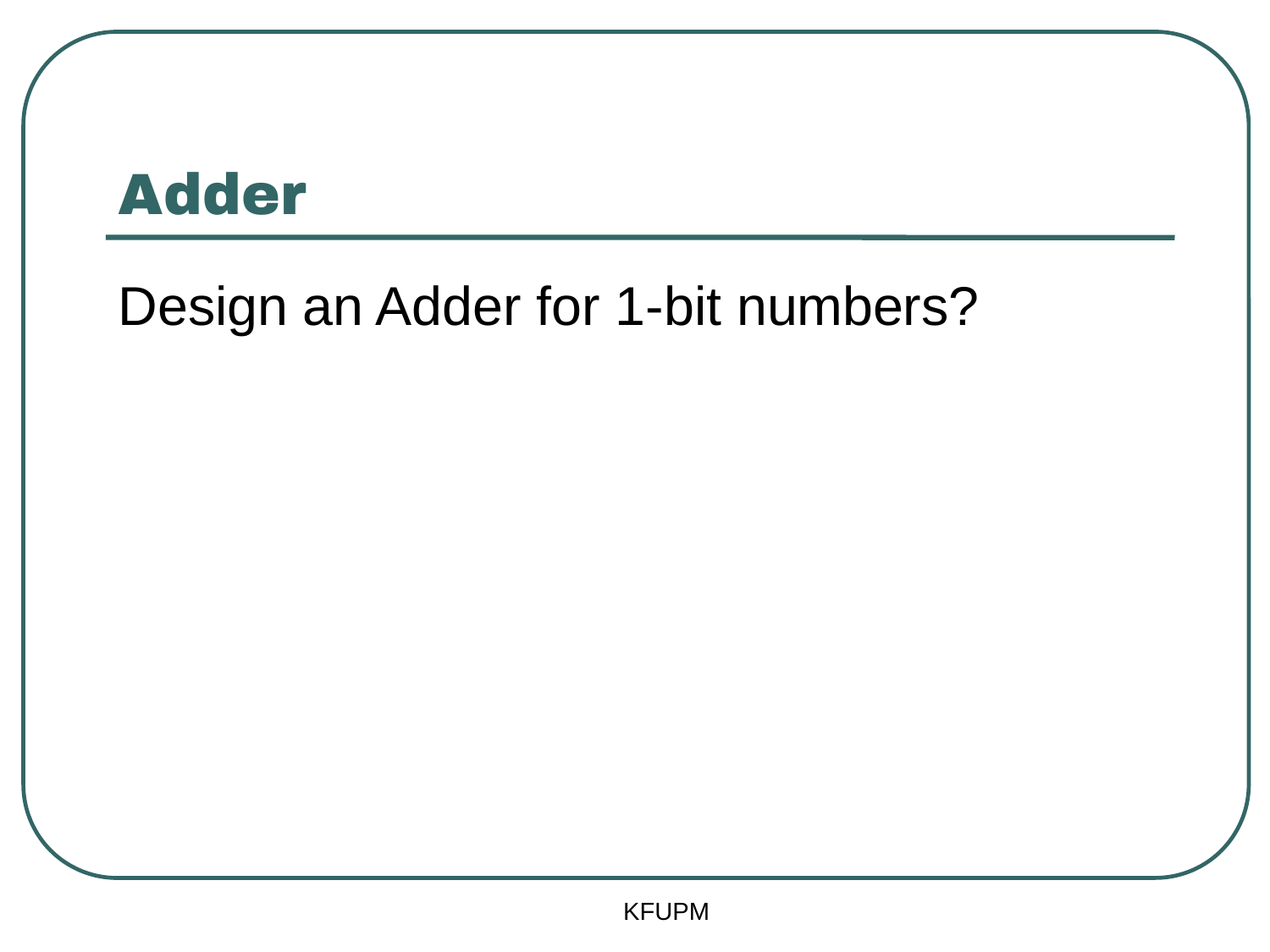

# Adder
Design an Adder for 1-bit numbers?
KFUPM